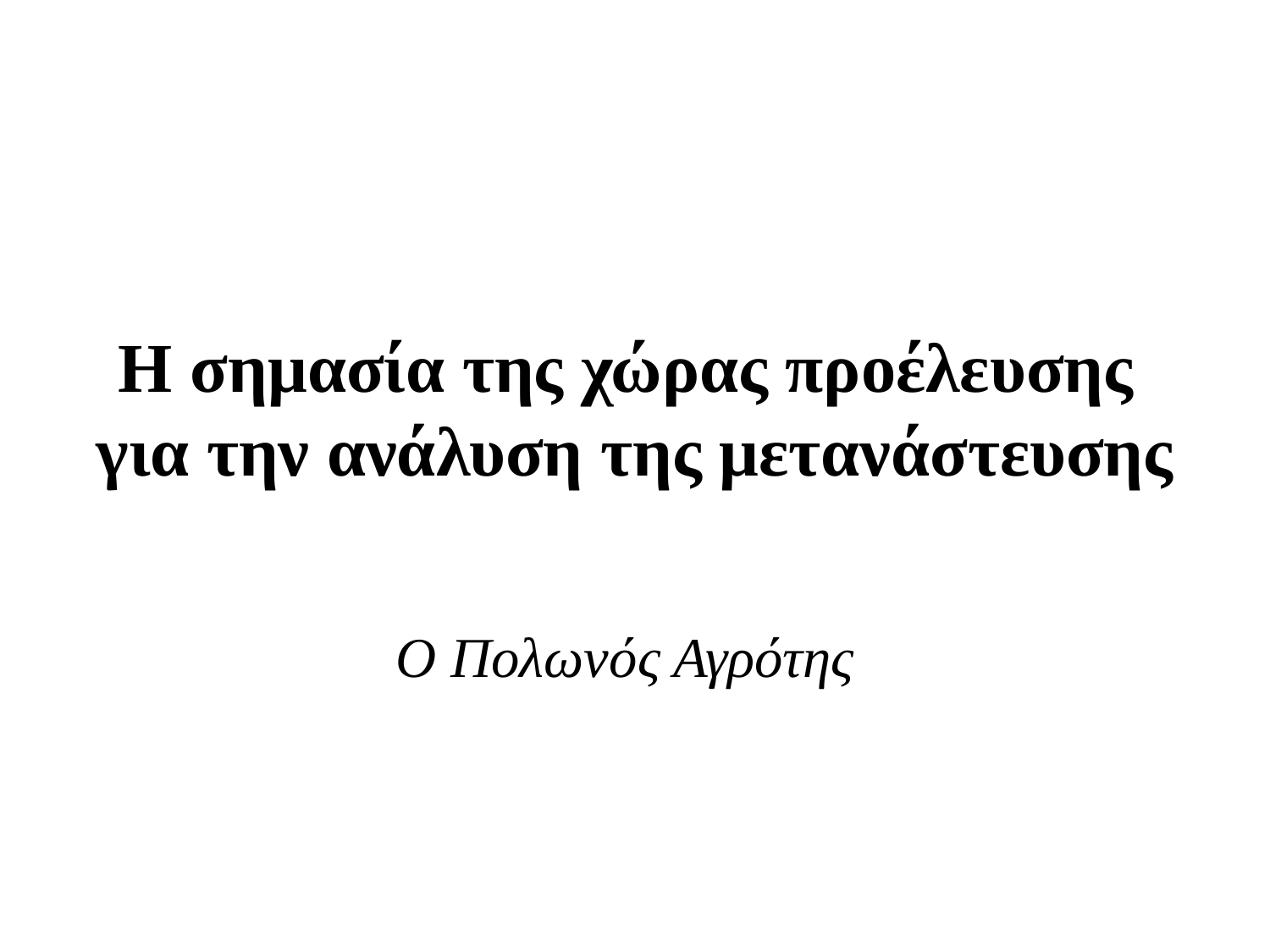

# Η σημασία της χώρας προέλευσης  για την ανάλυση της μετανάστευσης
Ο Πολωνός Αγρότης